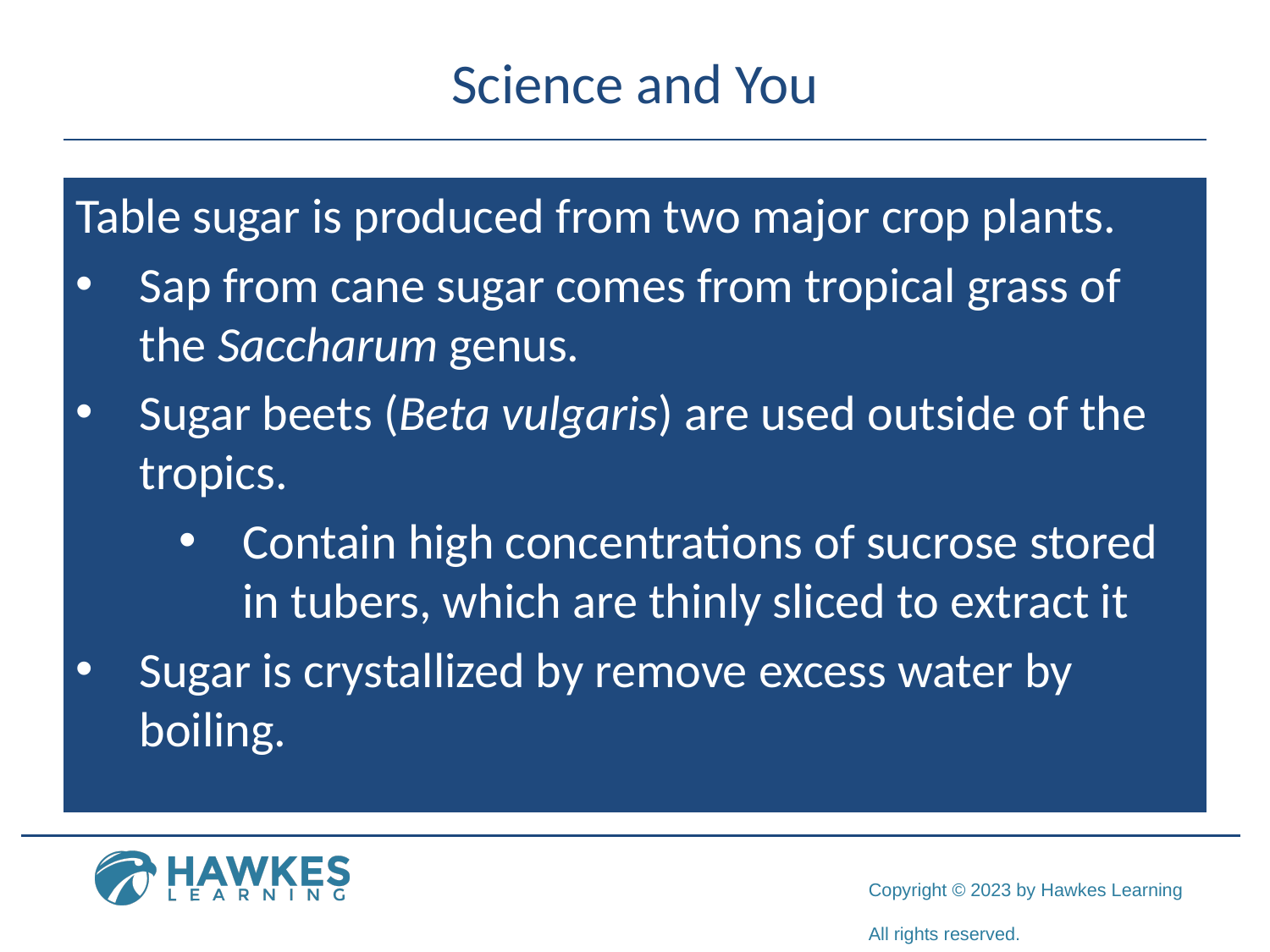

# Science and You
Table sugar is produced from two major crop plants.
Sap from cane sugar comes from tropical grass of the Saccharum genus.
Sugar beets (Beta vulgaris) are used outside of the tropics.
Contain high concentrations of sucrose stored in tubers, which are thinly sliced to extract it
Sugar is crystallized by remove excess water by boiling.